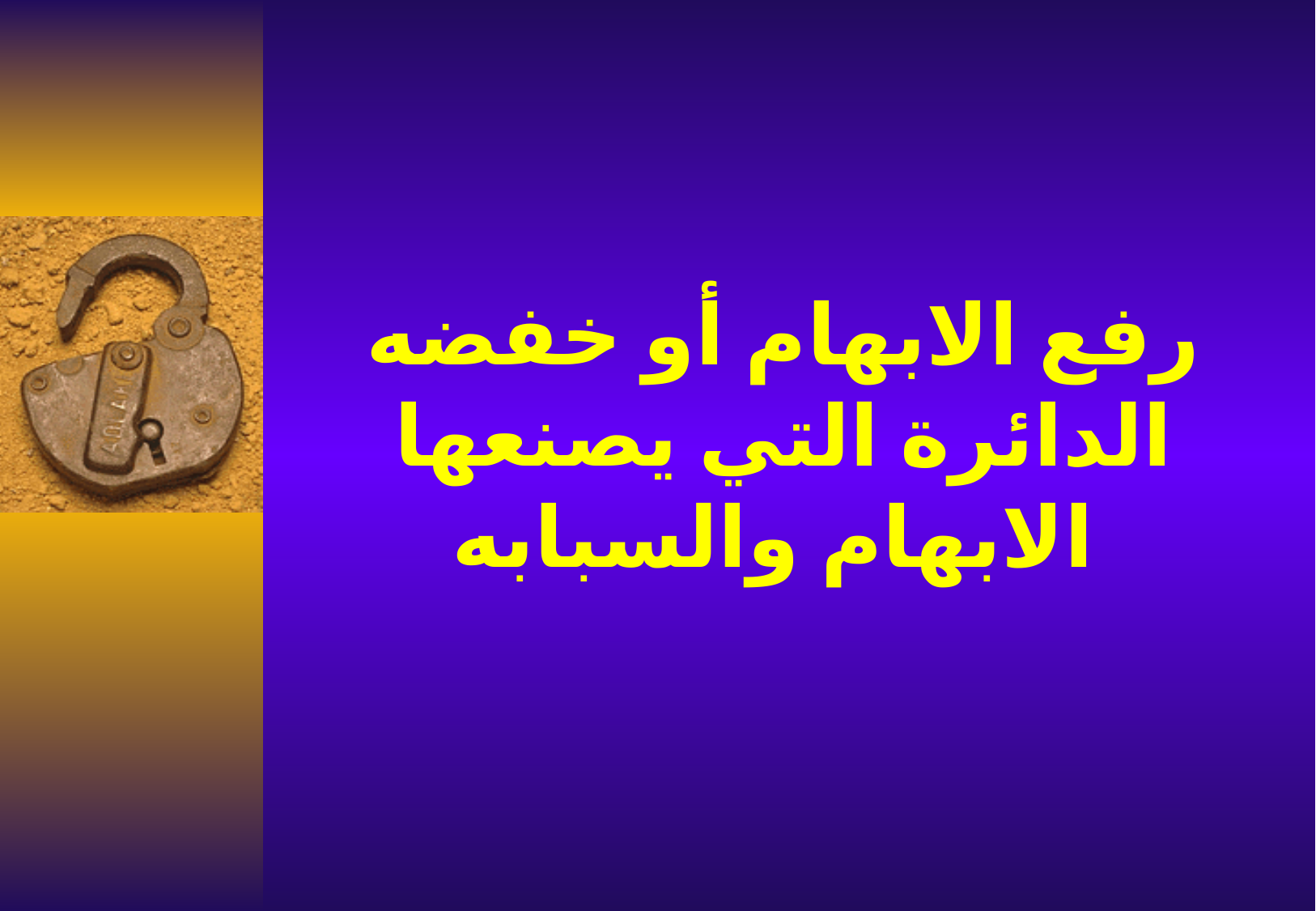

# رفع الابهام أو خفضه الدائرة التي يصنعها الابهام والسبابه